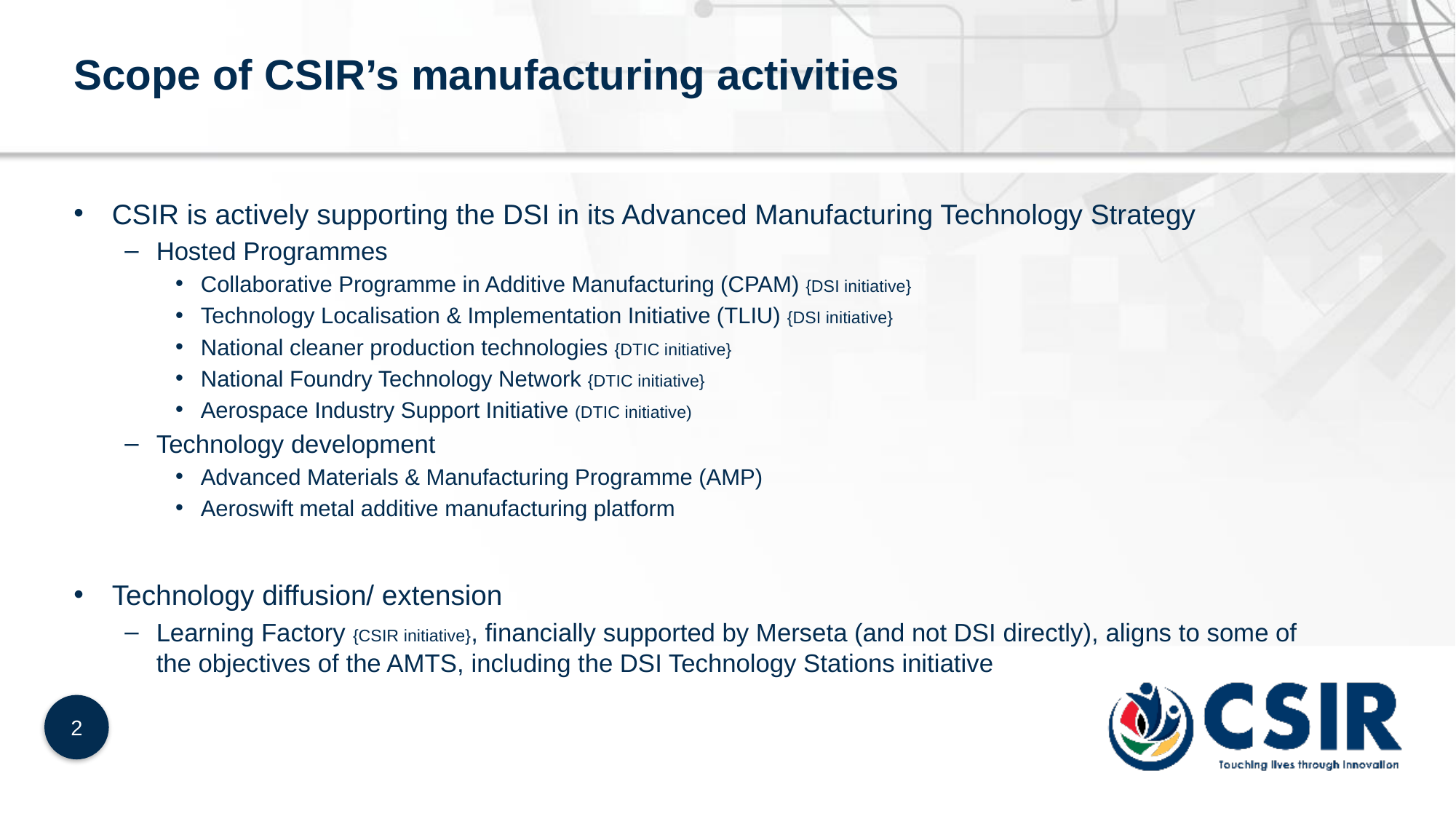

# Scope of CSIR’s manufacturing activities
CSIR is actively supporting the DSI in its Advanced Manufacturing Technology Strategy
Hosted Programmes
Collaborative Programme in Additive Manufacturing (CPAM) {DSI initiative}
Technology Localisation & Implementation Initiative (TLIU) {DSI initiative}
National cleaner production technologies {DTIC initiative}
National Foundry Technology Network {DTIC initiative}
Aerospace Industry Support Initiative (DTIC initiative)
Technology development
Advanced Materials & Manufacturing Programme (AMP)
Aeroswift metal additive manufacturing platform

Technology diffusion/ extension
Learning Factory {CSIR initiative}, financially supported by Merseta (and not DSI directly), aligns to some of the objectives of the AMTS, including the DSI Technology Stations initiative